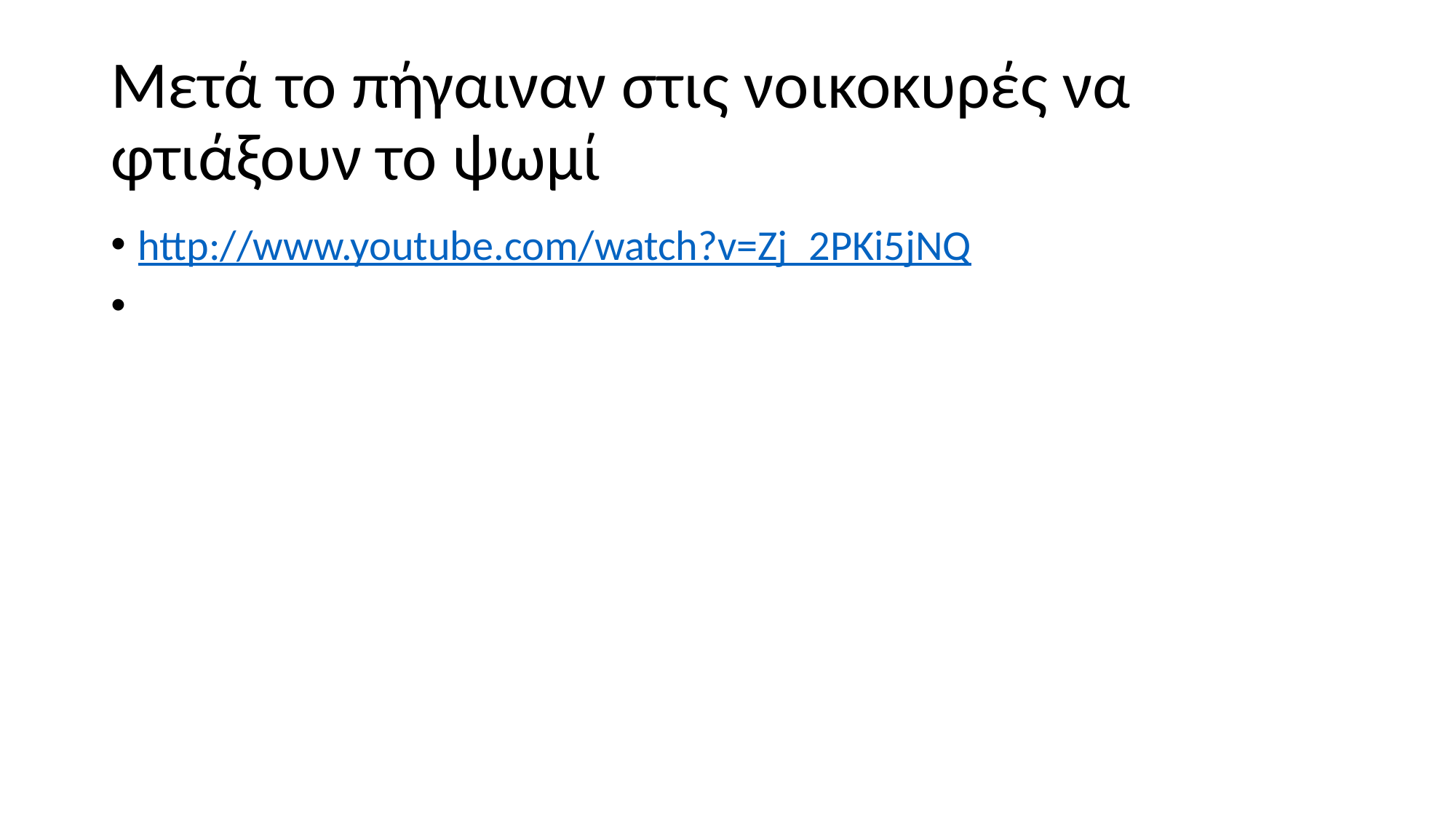

# Μετά το πήγαιναν στις νοικοκυρές να φτιάξουν το ψωμί
http://www.youtube.com/watch?v=Zj_2PKi5jNQ